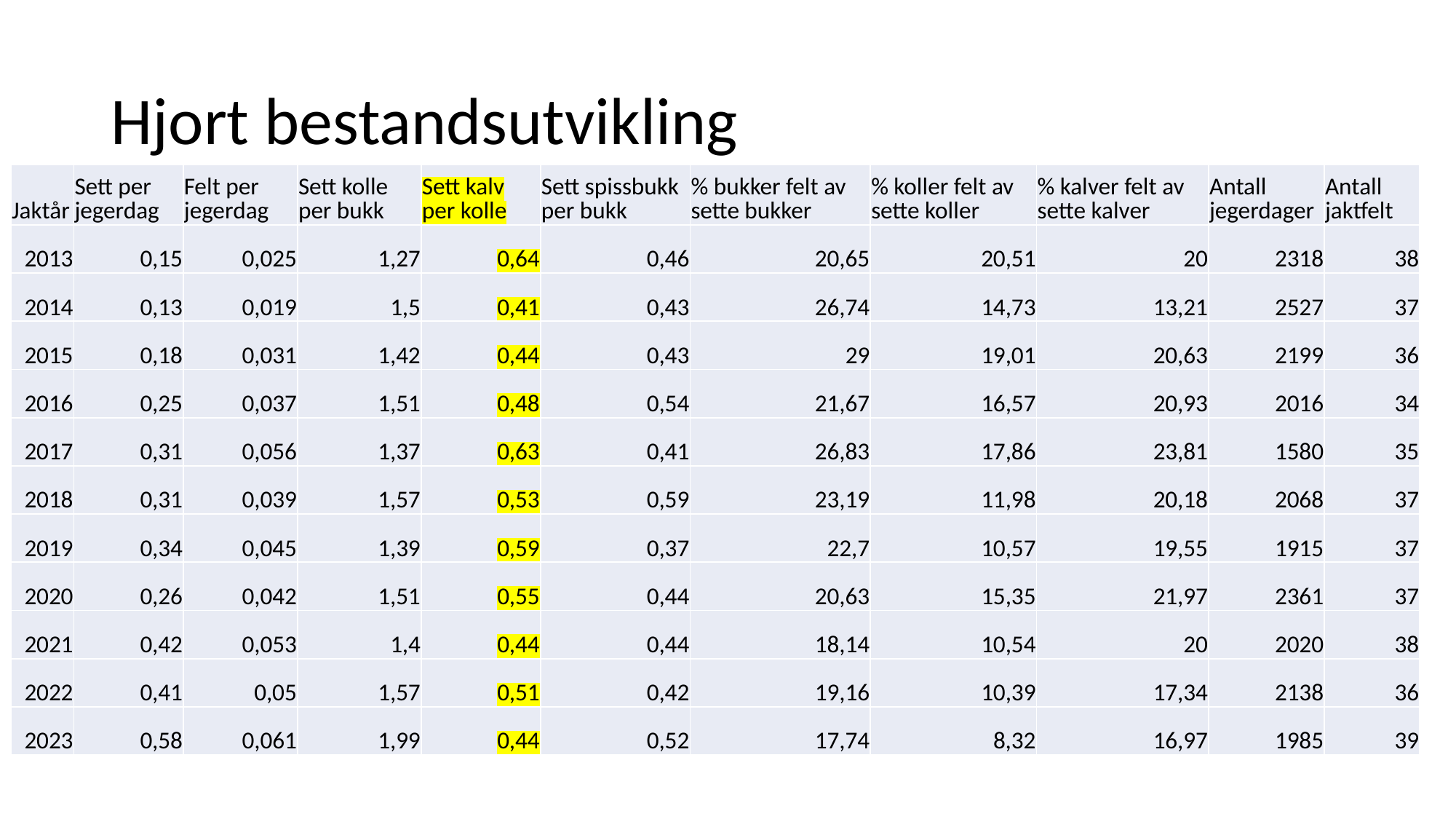

# Hjort bestandsutvikling
| Jaktår | Sett per jegerdag | Felt per jegerdag | Sett kolle per bukk | Sett kalv per kolle | Sett spissbukk per bukk | % bukker felt av sette bukker | % koller felt av sette koller | % kalver felt av sette kalver | Antall jegerdager | Antall jaktfelt |
| --- | --- | --- | --- | --- | --- | --- | --- | --- | --- | --- |
| 2013 | 0,15 | 0,025 | 1,27 | 0,64 | 0,46 | 20,65 | 20,51 | 20 | 2318 | 38 |
| 2014 | 0,13 | 0,019 | 1,5 | 0,41 | 0,43 | 26,74 | 14,73 | 13,21 | 2527 | 37 |
| 2015 | 0,18 | 0,031 | 1,42 | 0,44 | 0,43 | 29 | 19,01 | 20,63 | 2199 | 36 |
| 2016 | 0,25 | 0,037 | 1,51 | 0,48 | 0,54 | 21,67 | 16,57 | 20,93 | 2016 | 34 |
| 2017 | 0,31 | 0,056 | 1,37 | 0,63 | 0,41 | 26,83 | 17,86 | 23,81 | 1580 | 35 |
| 2018 | 0,31 | 0,039 | 1,57 | 0,53 | 0,59 | 23,19 | 11,98 | 20,18 | 2068 | 37 |
| 2019 | 0,34 | 0,045 | 1,39 | 0,59 | 0,37 | 22,7 | 10,57 | 19,55 | 1915 | 37 |
| 2020 | 0,26 | 0,042 | 1,51 | 0,55 | 0,44 | 20,63 | 15,35 | 21,97 | 2361 | 37 |
| 2021 | 0,42 | 0,053 | 1,4 | 0,44 | 0,44 | 18,14 | 10,54 | 20 | 2020 | 38 |
| 2022 | 0,41 | 0,05 | 1,57 | 0,51 | 0,42 | 19,16 | 10,39 | 17,34 | 2138 | 36 |
| 2023 | 0,58 | 0,061 | 1,99 | 0,44 | 0,52 | 17,74 | 8,32 | 16,97 | 1985 | 39 |